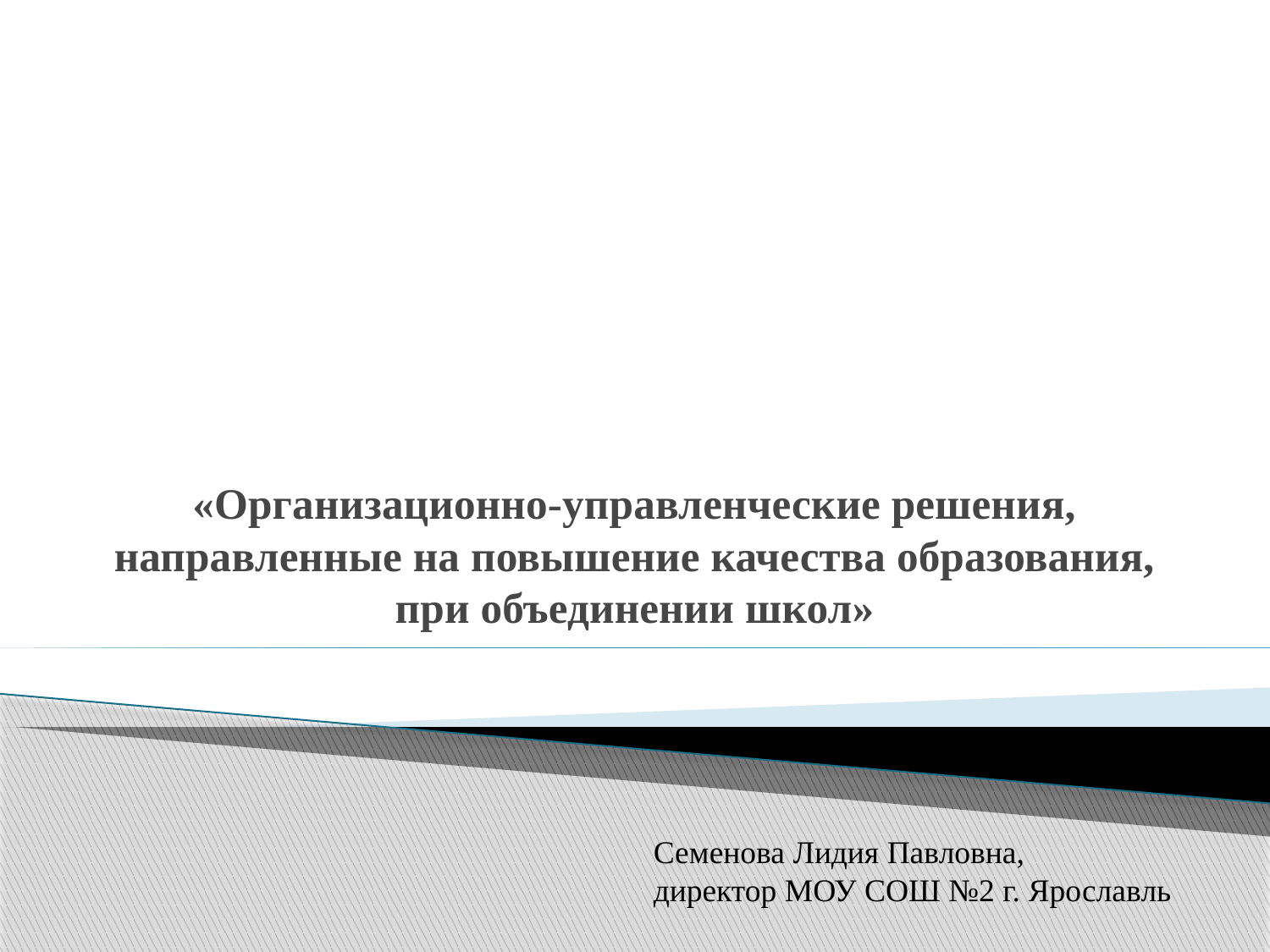

# «Организационно-управленческие решения, направленные на повышение качества образования, при объединении школ»

Семенова Лидия Павловна,
директор МОУ СОШ №2 г. Ярославль